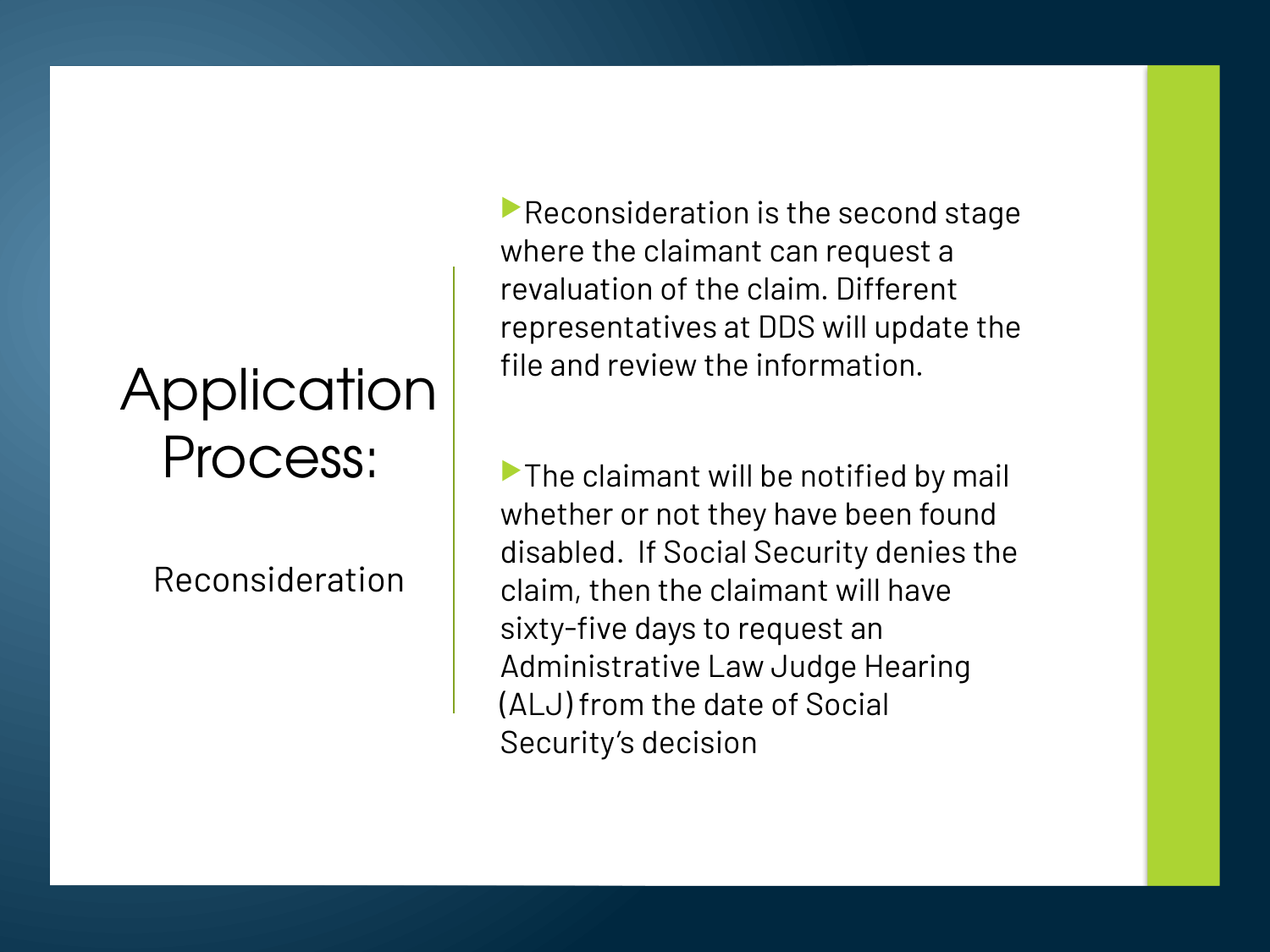

Reconsideration is the second stage where the claimant can request a revaluation of the claim. Different representatives at DDS will update the file and review the information.

The claimant will be notified by mail whether or not they have been found disabled.  If Social Security denies the claim, then the claimant will have sixty-five days to request an Administrative Law Judge Hearing (ALJ) from the date of Social Security’s decision
# Application Process: Reconsideration